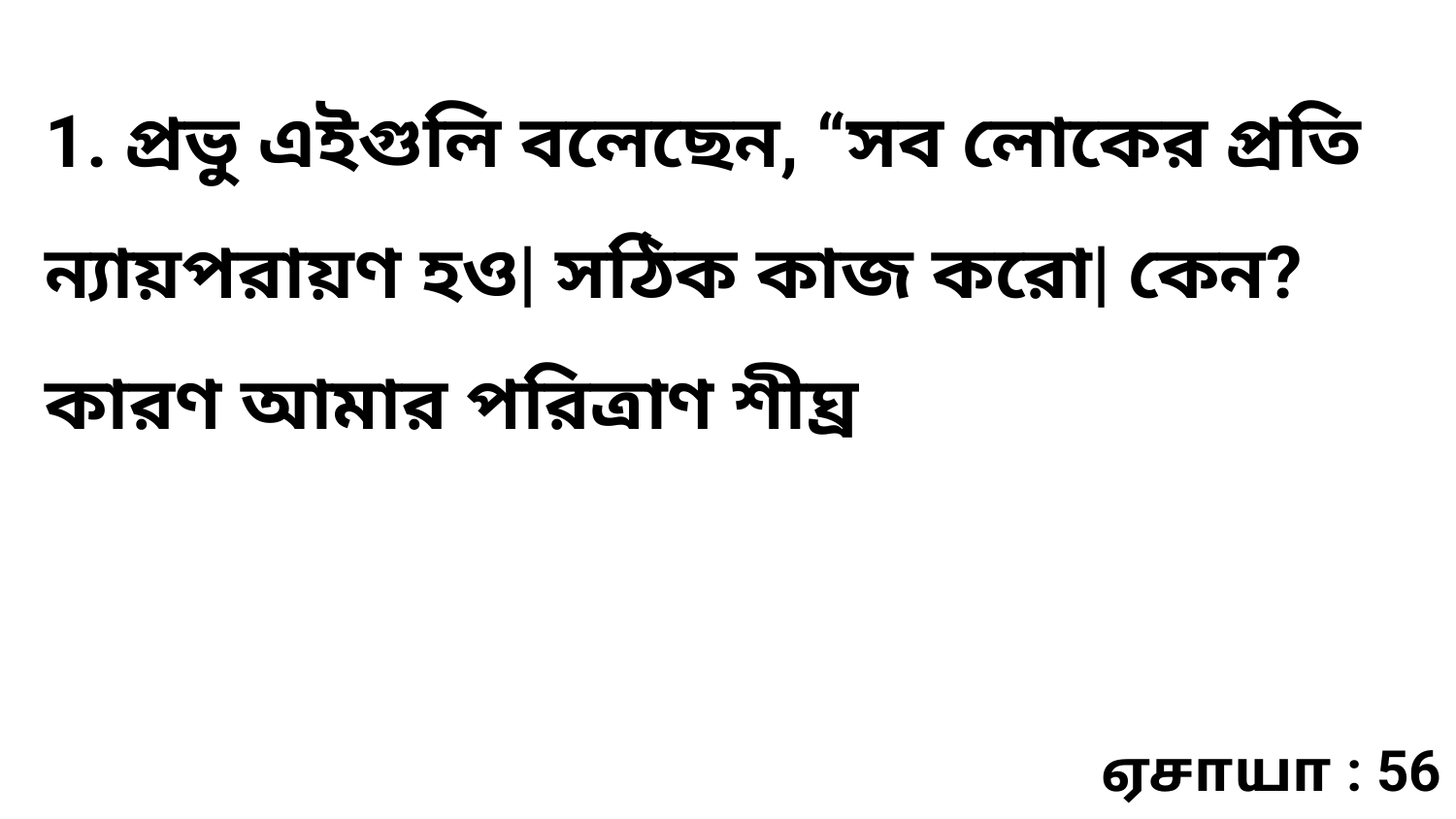

1. প্রভু এইগুলি বলেছেন, “সব লোকের প্রতি ন্যায়পরায়ণ হও| সঠিক কাজ করো| কেন? কারণ আমার পরিত্রাণ শীঘ্র
ஏசாயா : 56